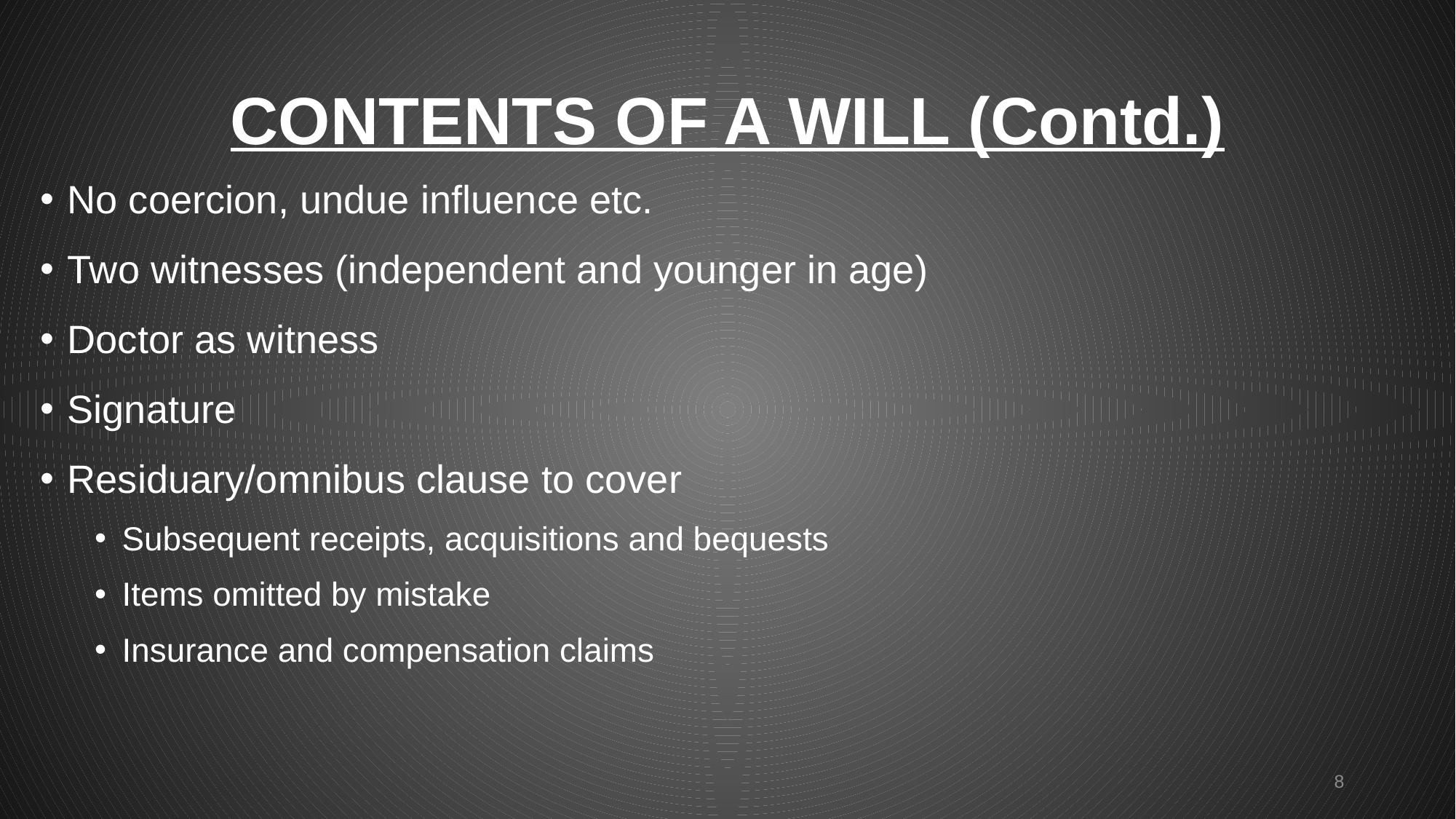

# CONTENTS OF A WILL (Contd.)
No coercion, undue influence etc.
Two witnesses (independent and younger in age)
Doctor as witness
Signature
Residuary/omnibus clause to cover
Subsequent receipts, acquisitions and bequests
Items omitted by mistake
Insurance and compensation claims
8